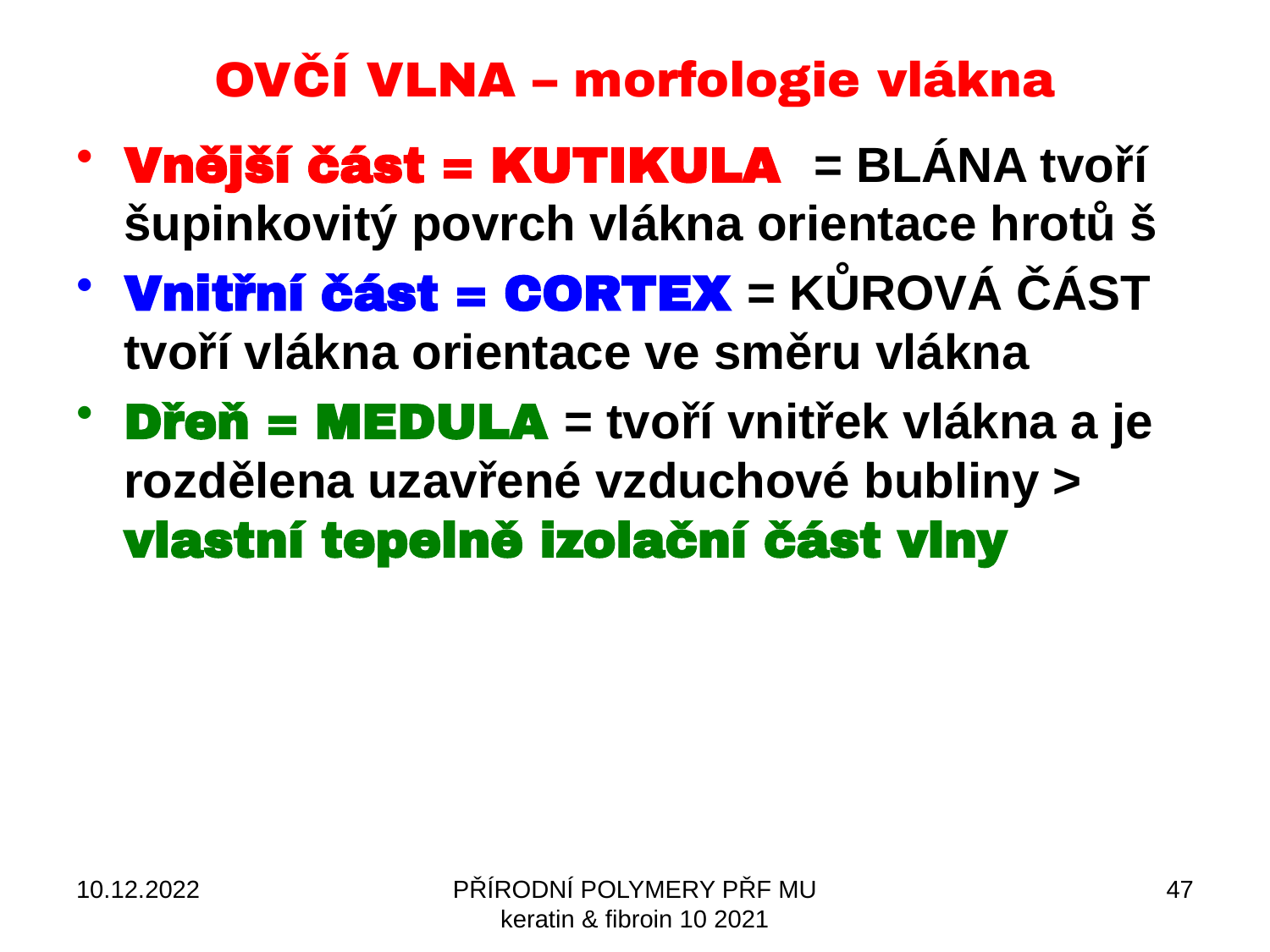

# OVČÍ VLNA – morfologie vlákna
Vnější část = KUTIKULA  = BLÁNA tvoří šupinkovitý povrch vlákna orientace hrotů š
Vnitřní část = CORTEX = KŮROVÁ ČÁST tvoří vlákna orientace ve směru vlákna
Dřeň = MEDULA = tvoří vnitřek vlákna a je rozdělena uzavřené vzduchové bubliny > vlastní tepelně izolační část vlny

10.12.2022
PŘÍRODNÍ POLYMERY PŘF MU keratin & fibroin 10 2021
47